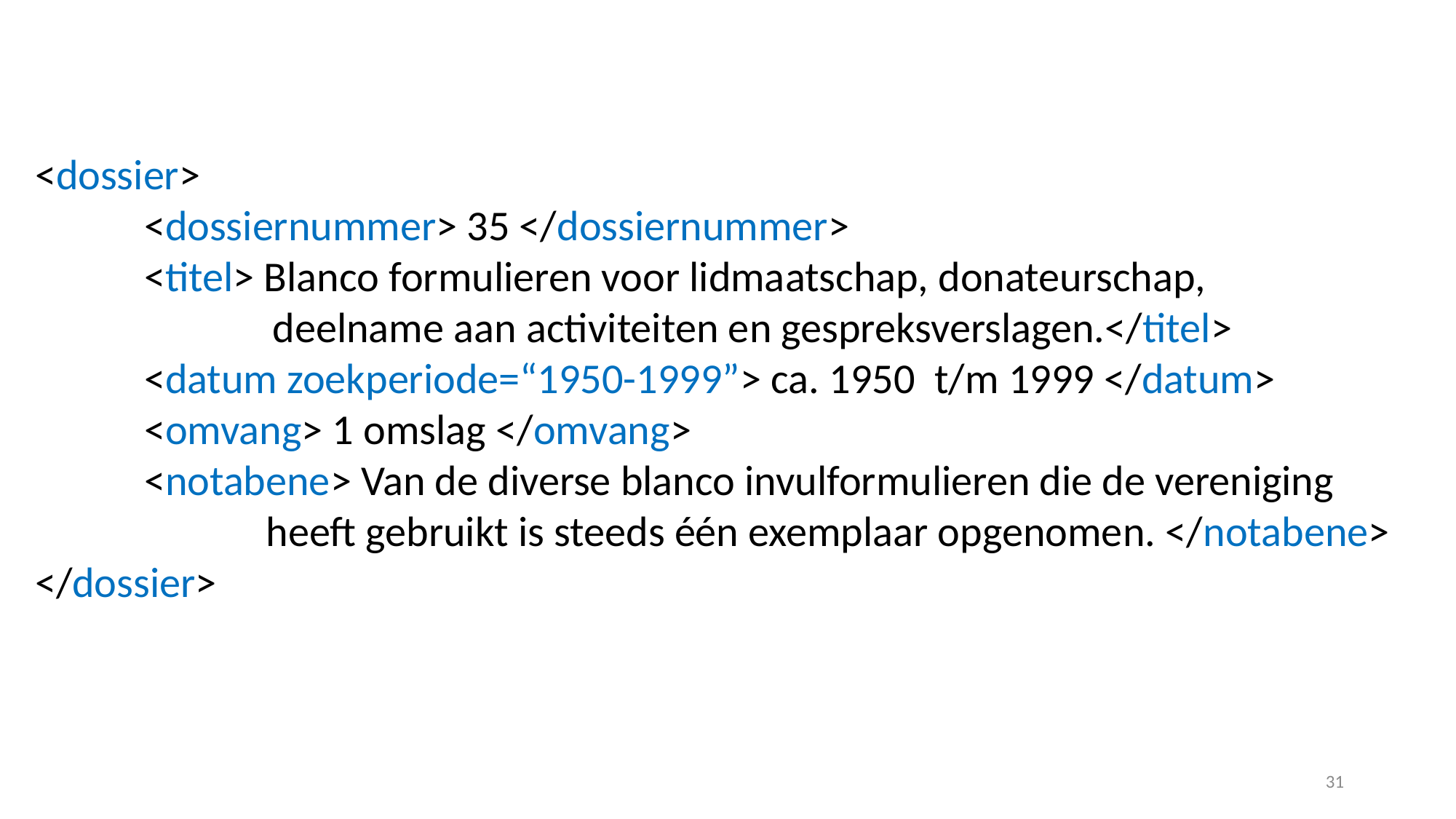

<dossier>
	<dossiernummer> 35 </dossiernummer>
	<titel> Blanco formulieren voor lidmaatschap, donateurschap,
 		  deelname aan activiteiten en gespreksverslagen.</titel>
	<datum zoekperiode=“1950-1999”> ca. 1950  t/m 1999 </datum>
	<omvang> 1 omslag </omvang>
	<notabene> Van de diverse blanco invulformulieren die de vereniging
                        heeft gebruikt is steeds één exemplaar opgenomen. </notabene>
</dossier>
31